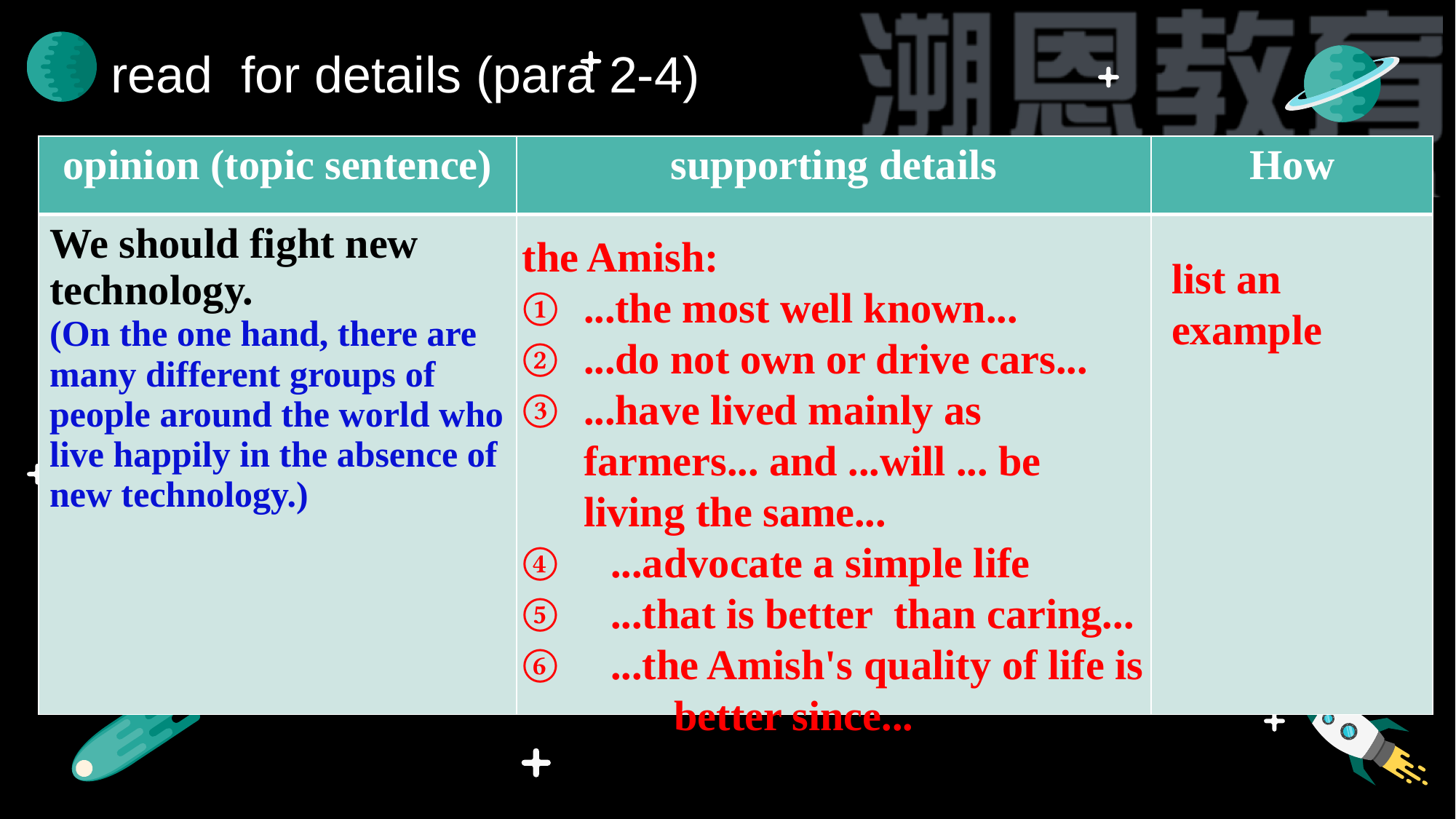

# read  for details (para 2-4)
| opinion (topic sentence) | supporting details | How |
| --- | --- | --- |
| We should fight new technology. (On the one hand, there are many different groups of people around the world who live happily in the absence of new technology.) |  |  |
the Amish:
...the most well known...
...do not own or drive cars...
...have lived mainly as farmers... and ...will ... be living the same...
...advocate a simple life
...that is better  than caring...
...the Amish's quality of life is       better since...
list an example